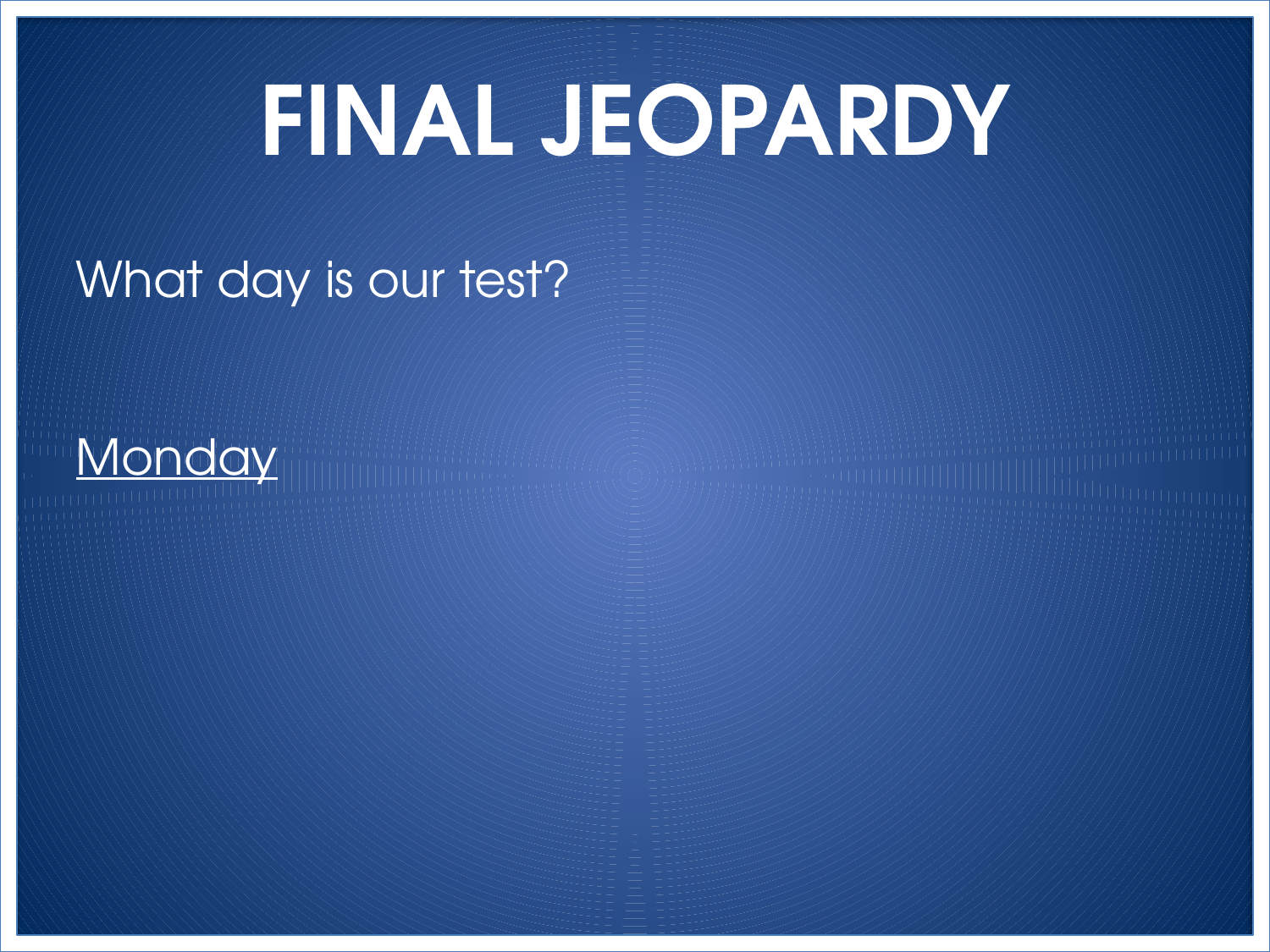

# FINAL JEOPARDY
What day is our test?

Monday